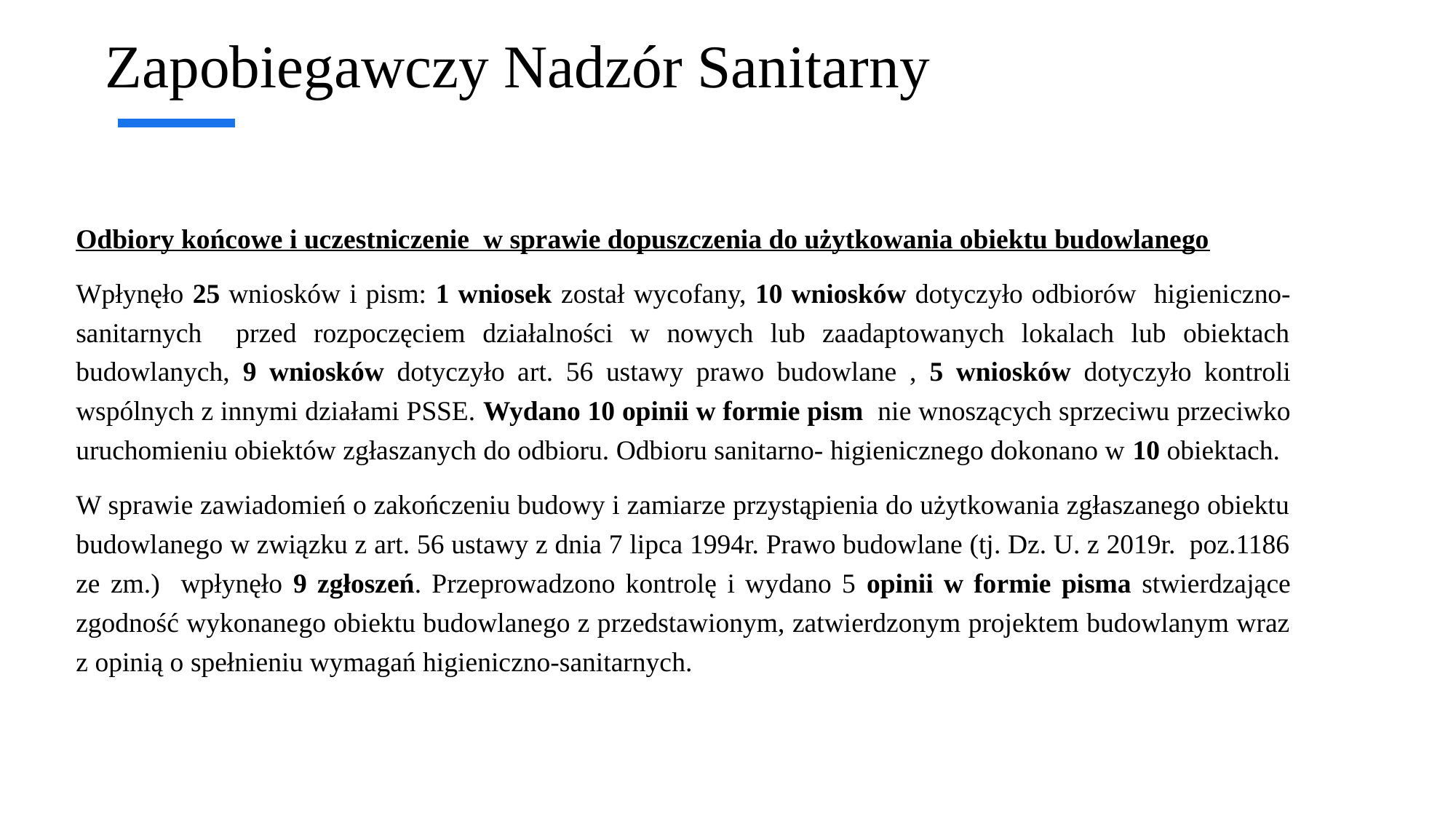

Zapobiegawczy Nadzór Sanitarny
Odbiory końcowe i uczestniczenie  w sprawie dopuszczenia do użytkowania obiektu budowlanego
Wpłynęło 25 wniosków i pism: 1 wniosek został wycofany, 10 wniosków dotyczyło odbiorów  higieniczno-sanitarnych  przed rozpoczęciem działalności w nowych lub zaadaptowanych lokalach lub obiektach budowlanych, 9 wniosków dotyczyło art. 56 ustawy prawo budowlane , 5 wniosków dotyczyło kontroli wspólnych z innymi działami PSSE. Wydano 10 opinii w formie pism  nie wnoszących sprzeciwu przeciwko uruchomieniu obiektów zgłaszanych do odbioru. Odbioru sanitarno- higienicznego dokonano w 10 obiektach.
W sprawie zawiadomień o zakończeniu budowy i zamiarze przystąpienia do użytkowania zgłaszanego obiektu budowlanego w związku z art. 56 ustawy z dnia 7 lipca 1994r. Prawo budowlane (tj. Dz. U. z 2019r.  poz.1186 ze zm.)  wpłynęło 9 zgłoszeń. Przeprowadzono kontrolę i wydano 5 opinii w formie pisma stwierdzające zgodność wykonanego obiektu budowlanego z przedstawionym, zatwierdzonym projektem budowlanym wraz z opinią o spełnieniu wymagań higieniczno-sanitarnych.